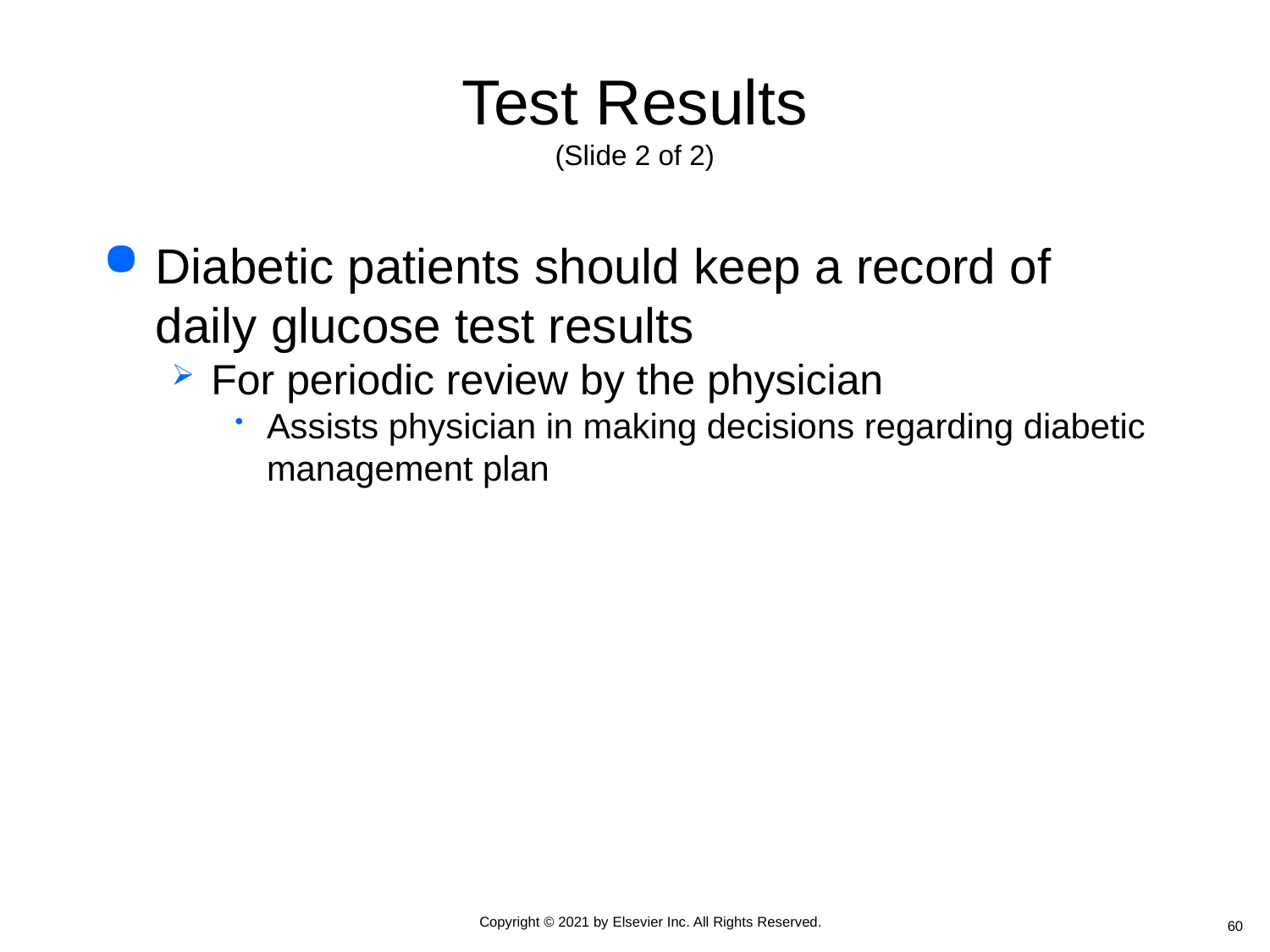

# Test Results (Slide 2 of 2)
Diabetic patients should keep a record of daily glucose test results
For periodic review by the physician
Assists physician in making decisions regarding diabetic management plan

60